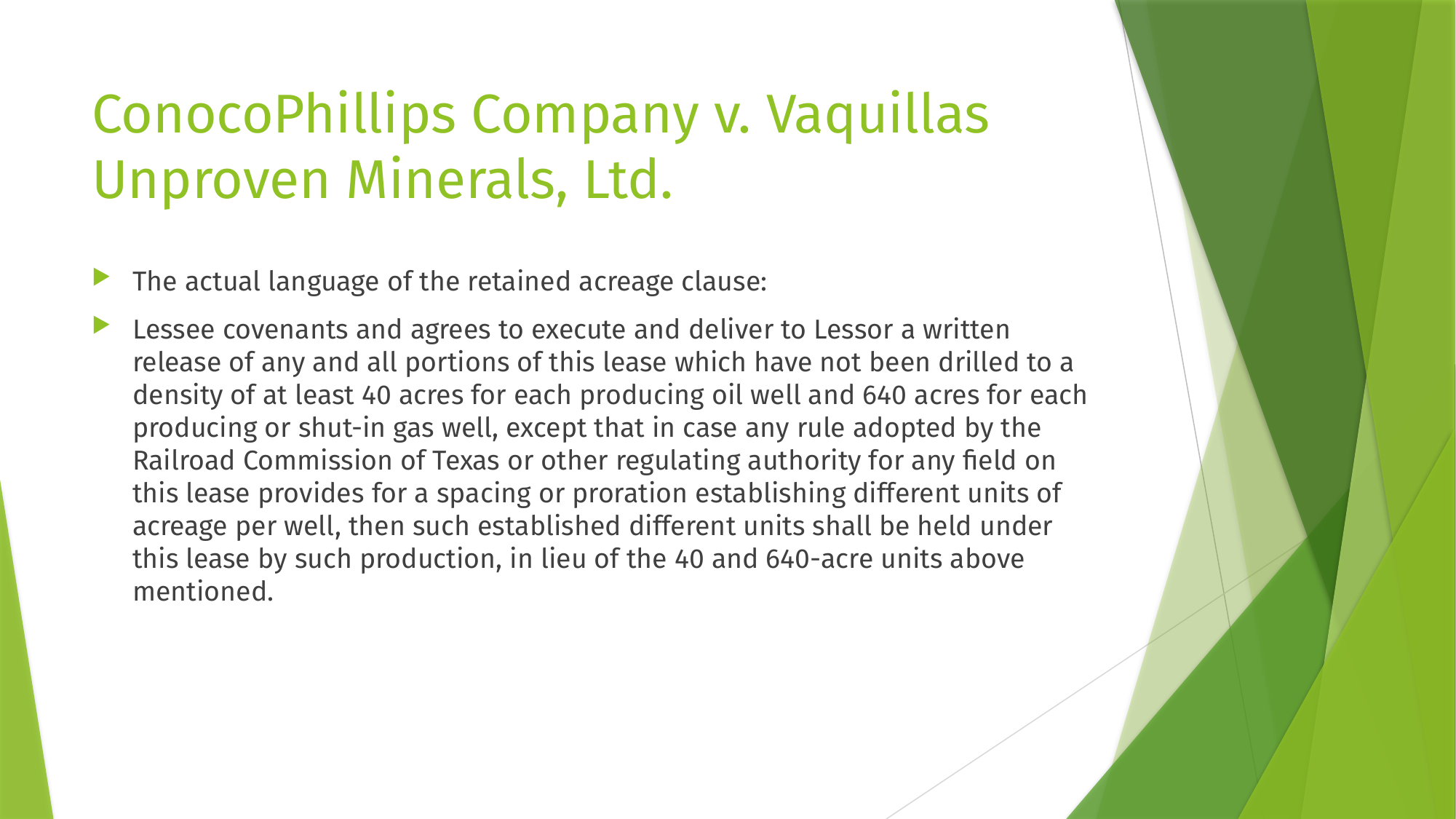

# ConocoPhillips Company v. Vaquillas Unproven Minerals, Ltd.
The actual language of the retained acreage clause:
Lessee covenants and agrees to execute and deliver to Lessor a written release of any and all portions of this lease which have not been drilled to a density of at least 40 acres for each producing oil well and 640 acres for each producing or shut-in gas well, except that in case any rule adopted by the Railroad Commission of Texas or other regulating authority for any field on this lease provides for a spacing or proration establishing different units of acreage per well, then such established different units shall be held under this lease by such production, in lieu of the 40 and 640-acre units above mentioned.